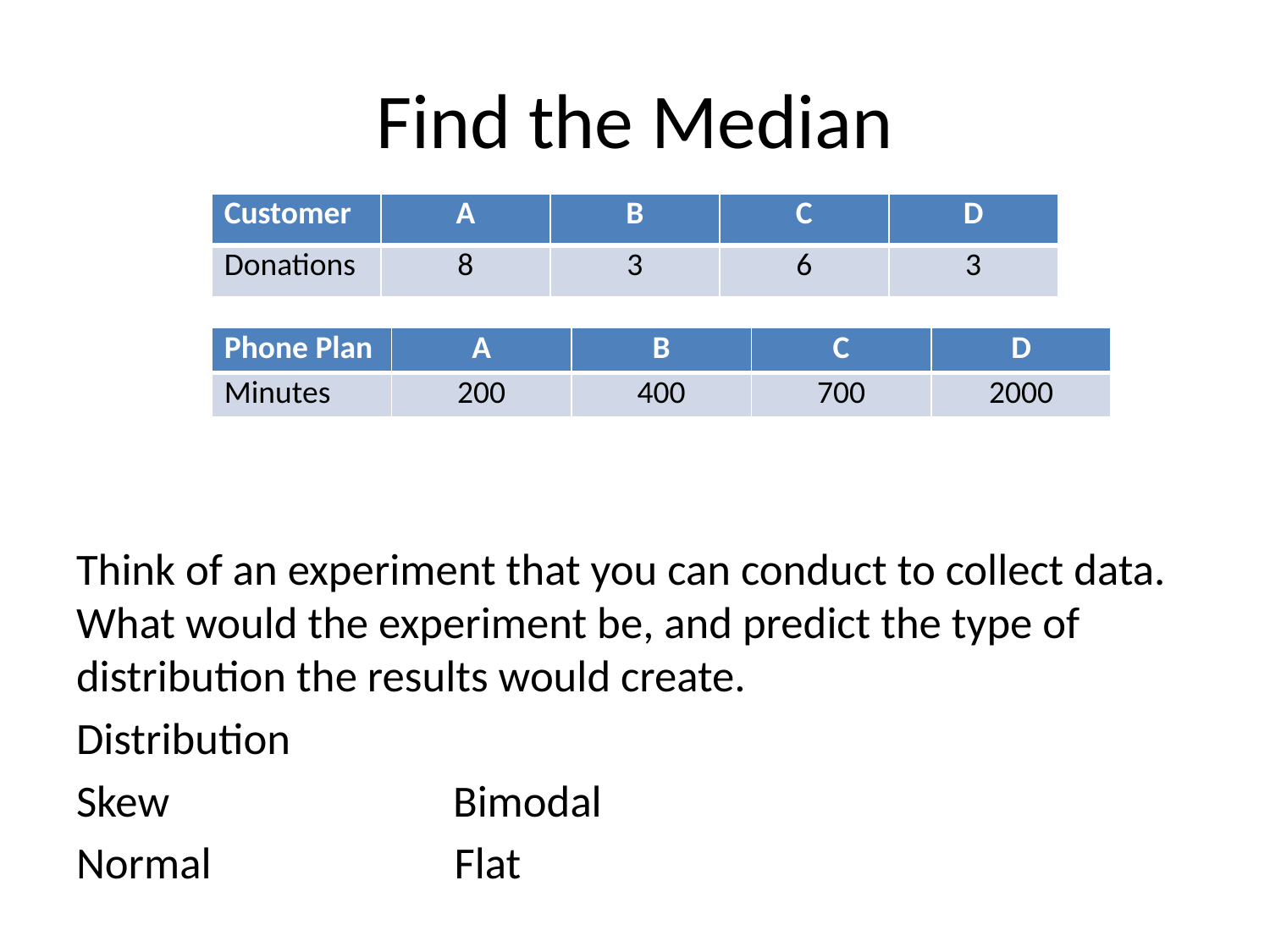

# Find the Median
| Customer | A | B | C | D |
| --- | --- | --- | --- | --- |
| Donations | 8 | 3 | 6 | 3 |

Think of an experiment that you can conduct to collect data.  What would the experiment be, and predict the type of distribution the results would create.
Distribution
Skew                            Bimodal
Normal                        Flat

| Phone Plan | A | B | C | D |
| --- | --- | --- | --- | --- |
| Minutes | 200 | 400 | 700 | 2000 |